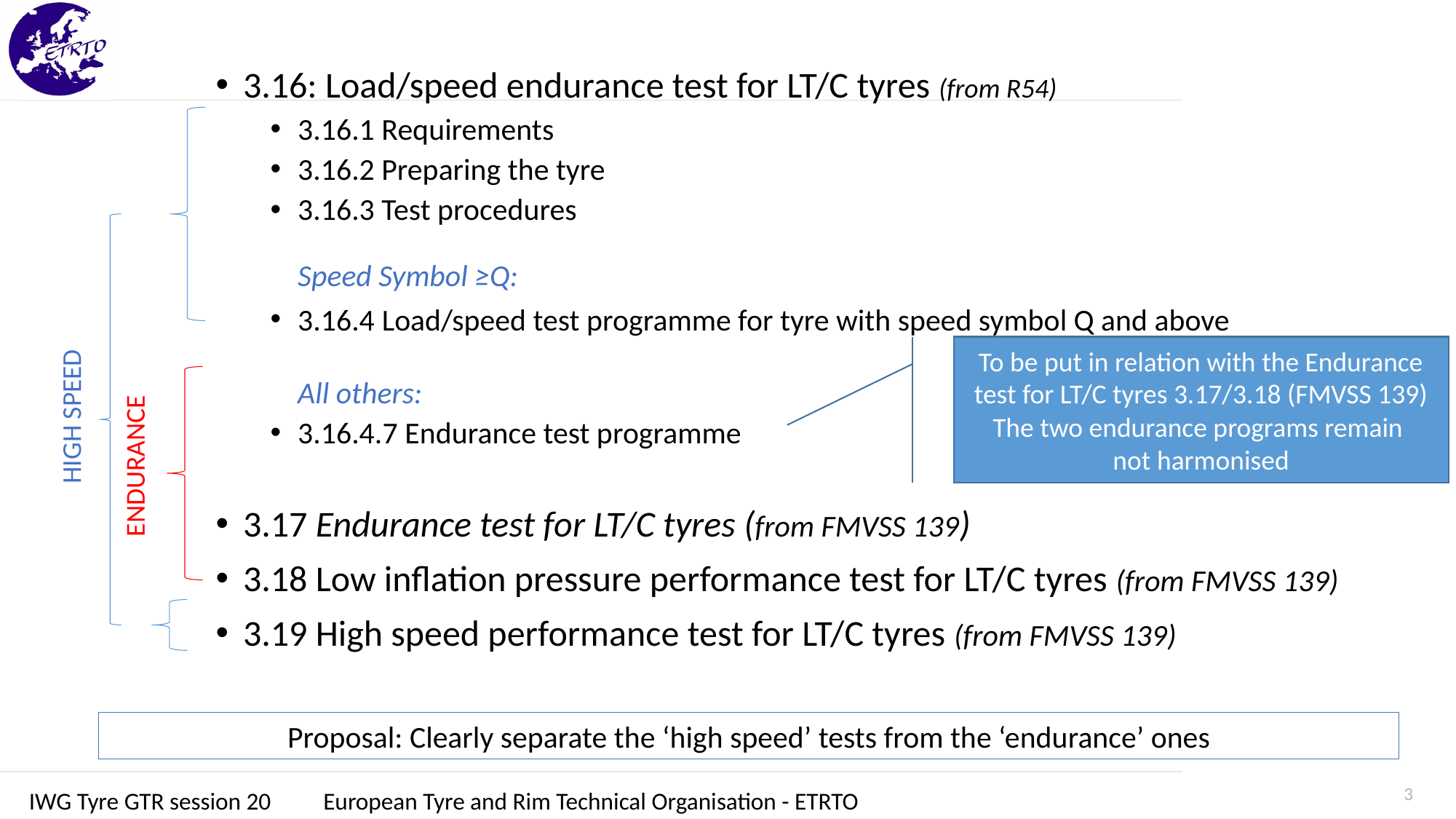

3.16: Load/speed endurance test for LT/C tyres (from R54)
3.16.1 Requirements
3.16.2 Preparing the tyre
3.16.3 Test procedures
Speed Symbol ≥Q:
3.16.4 Load/speed test programme for tyre with speed symbol Q and above
All others:
3.16.4.7 Endurance test programme

3.17 Endurance test for LT/C tyres (from FMVSS 139)
3.18 Low inflation pressure performance test for LT/C tyres (from FMVSS 139)
3.19 High speed performance test for LT/C tyres (from FMVSS 139)

HIGH SPEED
ENDURANCE
To be put in relation with the Endurance test for LT/C tyres 3.17/3.18 (FMVSS 139)
The two endurance programs remain
not harmonised

Proposal: Clearly separate the ‘high speed’ tests from the ‘endurance’ ones
3